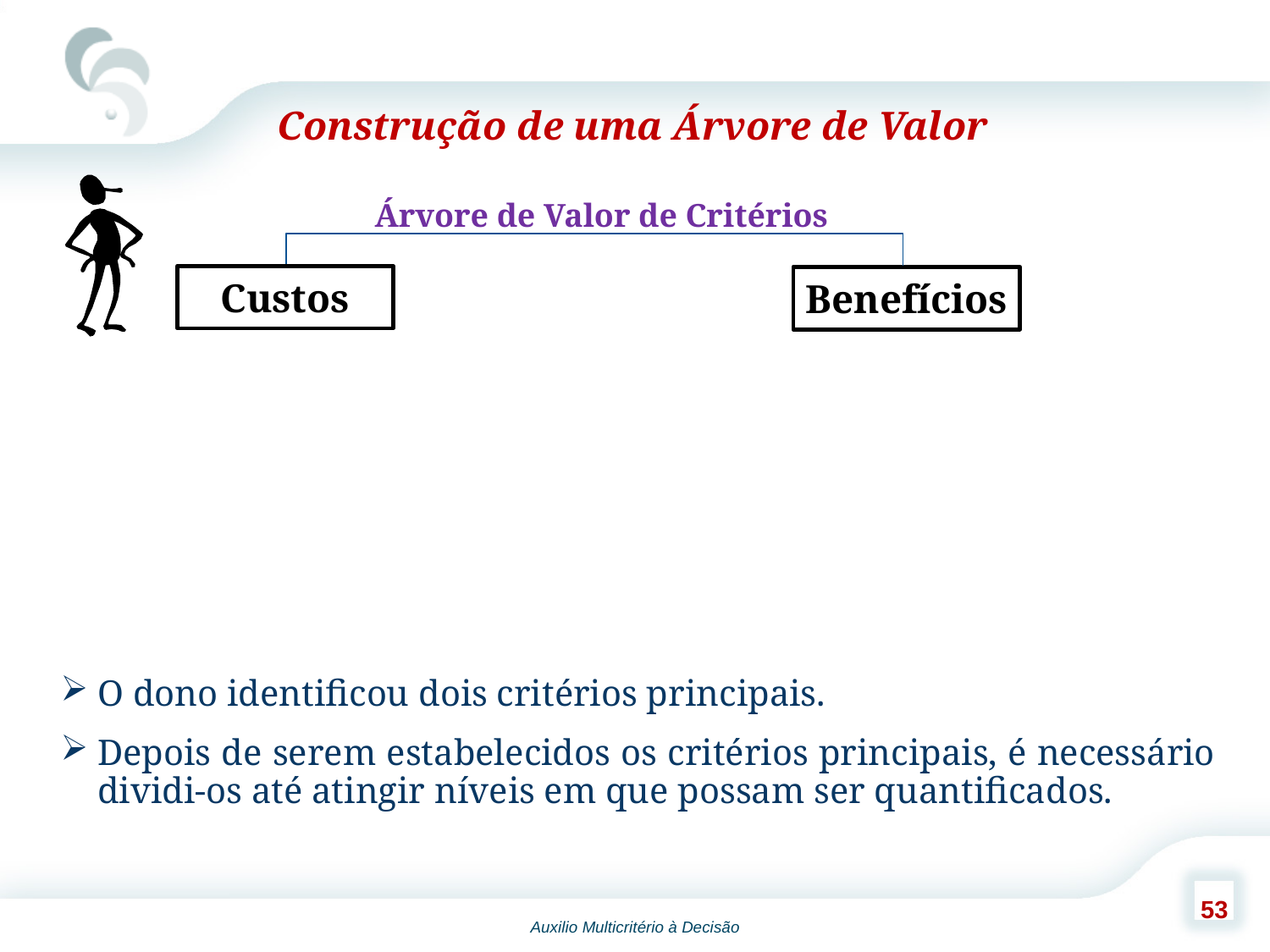

Construção de uma Árvore de Valor

Árvore de Valor de Critérios

Custos
Benefícios
O dono identificou dois critérios principais.
Depois de serem estabelecidos os critérios principais, é necessário dividi-os até atingir níveis em que possam ser quantificados.